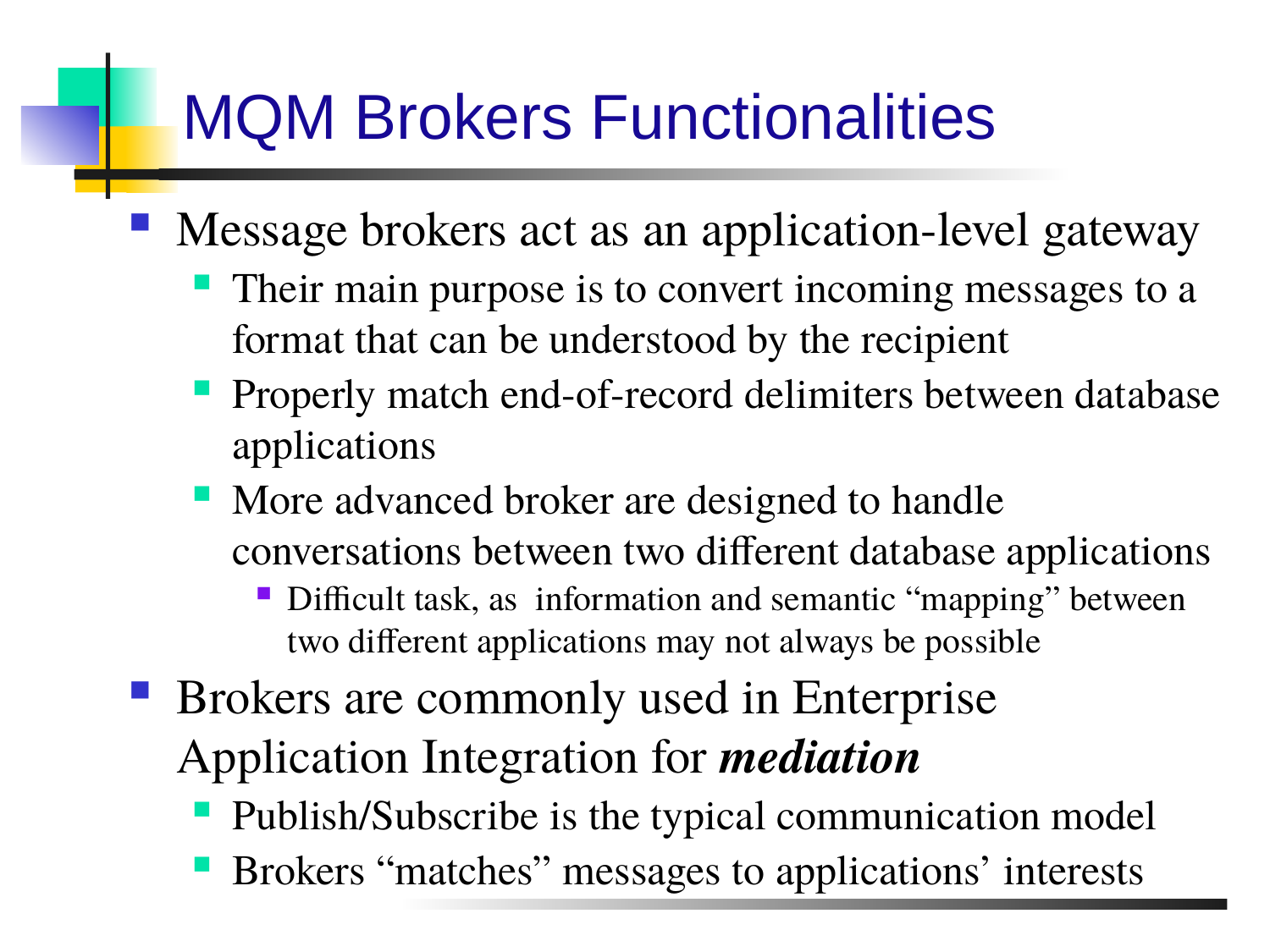

# MQM Brokers Functionalities
Message brokers act as an application-level gateway
Their main purpose is to convert incoming messages to a format that can be understood by the recipient
Properly match end-of-record delimiters between database applications
More advanced broker are designed to handle conversations between two different database applications
Difficult task, as  information and semantic “mapping” between two different applications may not always be possible
Brokers are commonly used in Enterprise Application Integration for mediation
Publish/Subscribe is the typical communication model
Brokers “matches” messages to applications’ interests